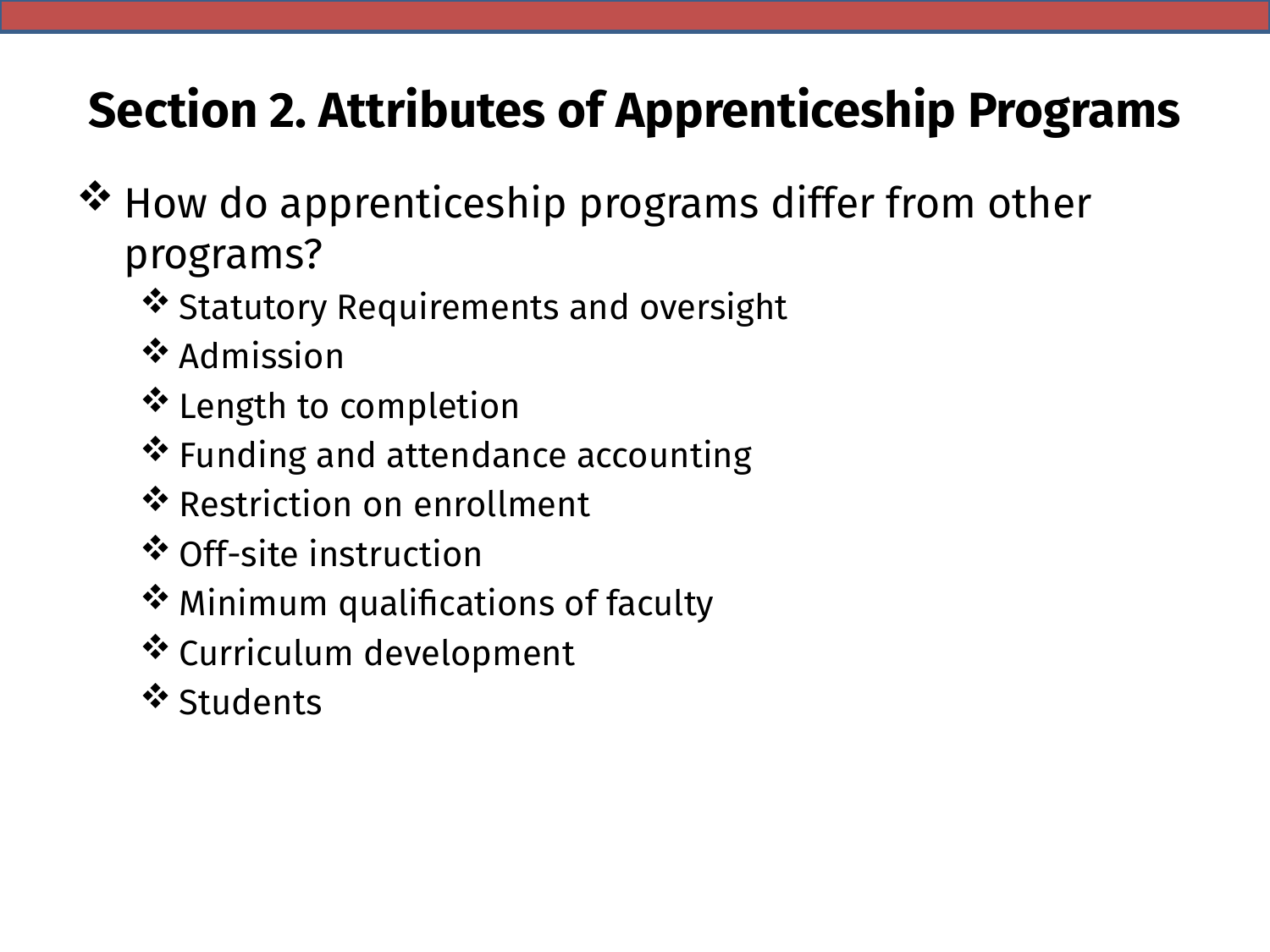

# Section 2. Attributes of Apprenticeship Programs
How do apprenticeship programs differ from other programs?
Statutory Requirements and oversight
Admission
Length to completion
Funding and attendance accounting
Restriction on enrollment
Off-site instruction
Minimum qualifications of faculty
Curriculum development
Students